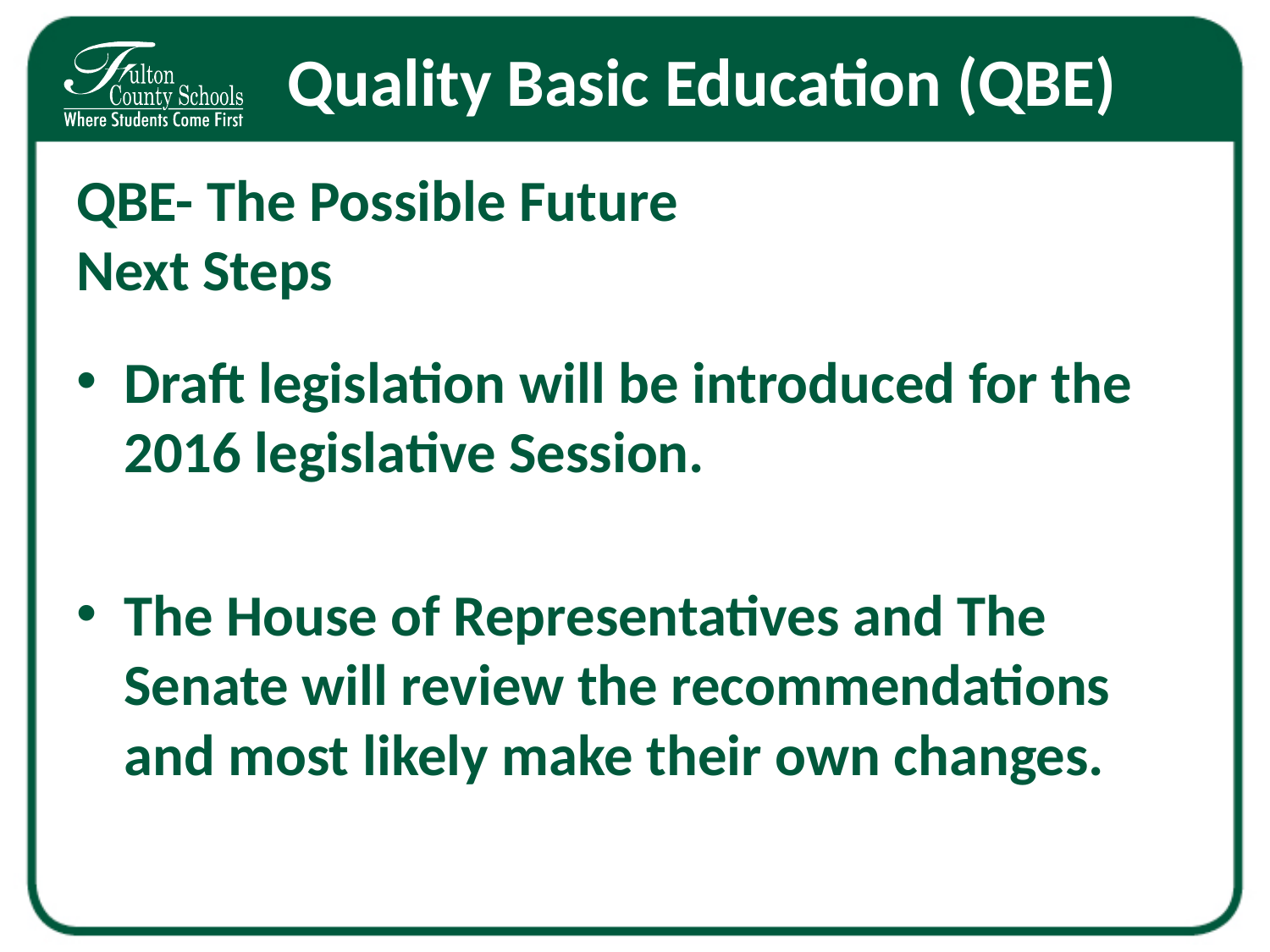

# Quality Basic Education (QBE)
QBE- The Possible Future
Next Steps
Draft legislation will be introduced for the 2016 legislative Session.

The House of Representatives and The Senate will review the recommendations and most likely make their own changes.